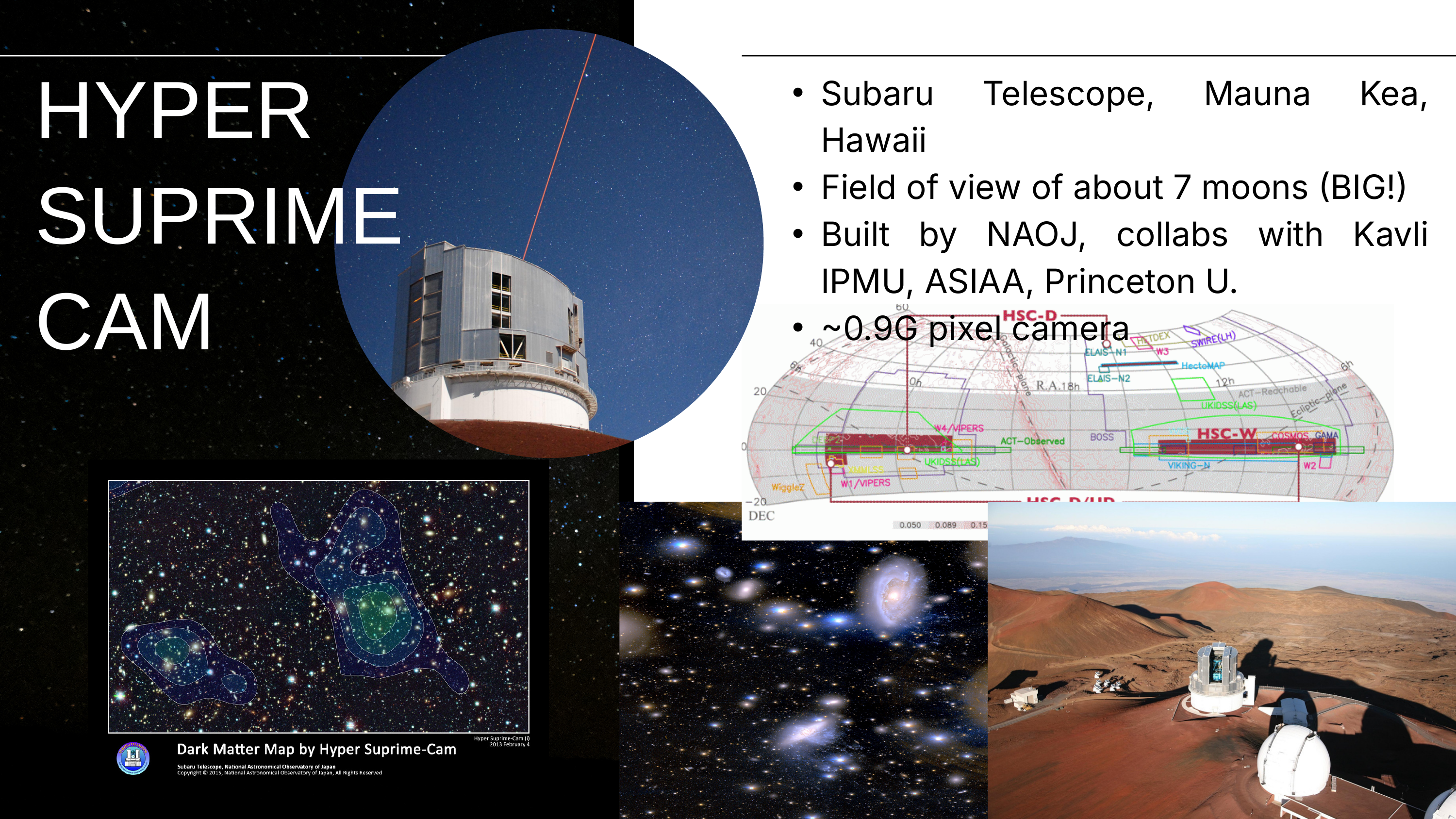

HYPER SUPRIME CAM

Subaru Telescope, Mauna Kea, Hawaii
Field of view of about 7 moons (BIG!)
Built by NAOJ, collabs with Kavli IPMU, ASIAA, Princeton U.
~0.9G pixel camera